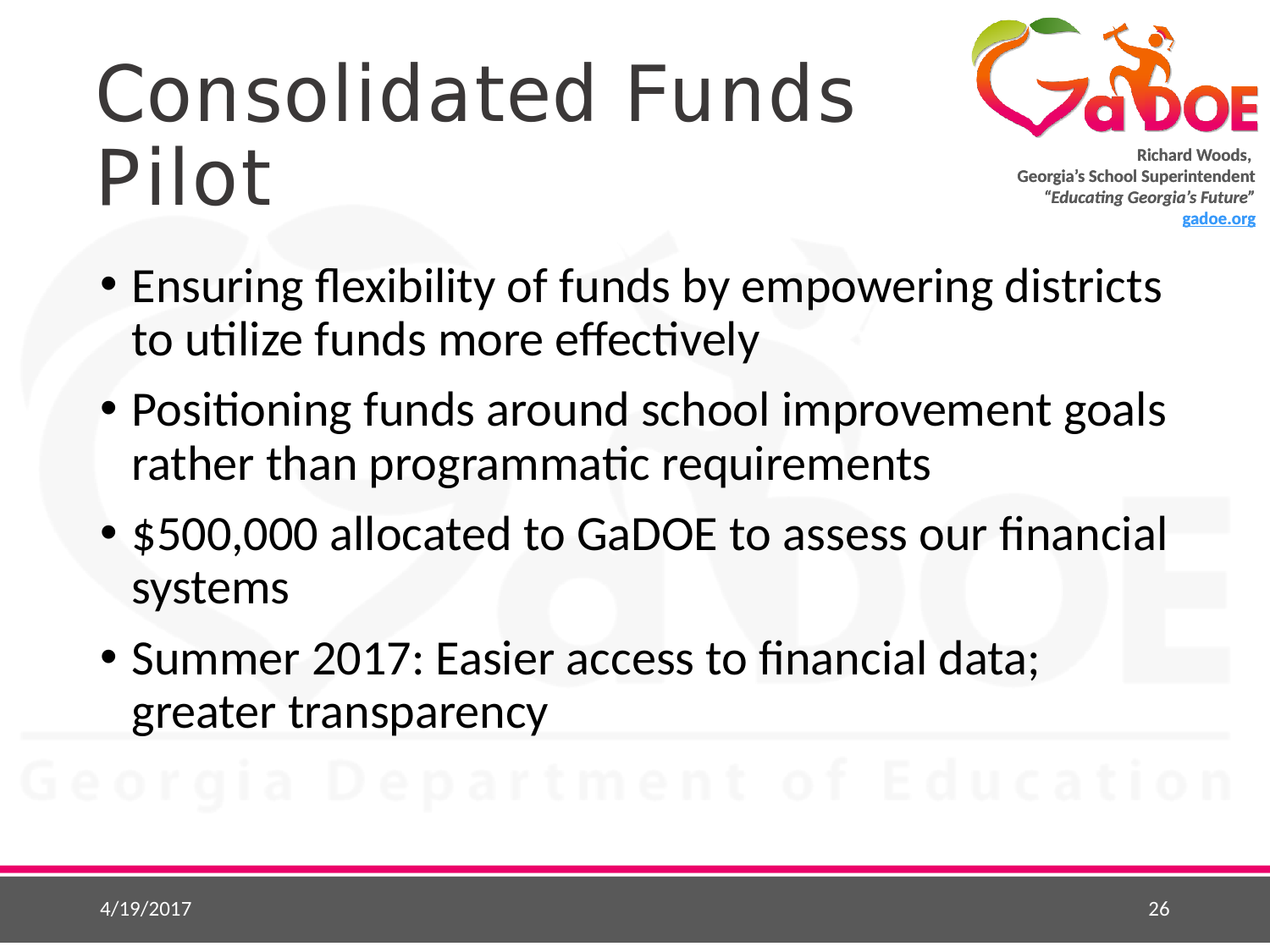

# Consolidated Funds Pilot
Ensuring flexibility of funds by empowering districts to utilize funds more effectively
Positioning funds around school improvement goals rather than programmatic requirements
$500,000 allocated to GaDOE to assess our financial systems
Summer 2017: Easier access to financial data; greater transparency
4/19/2017
26